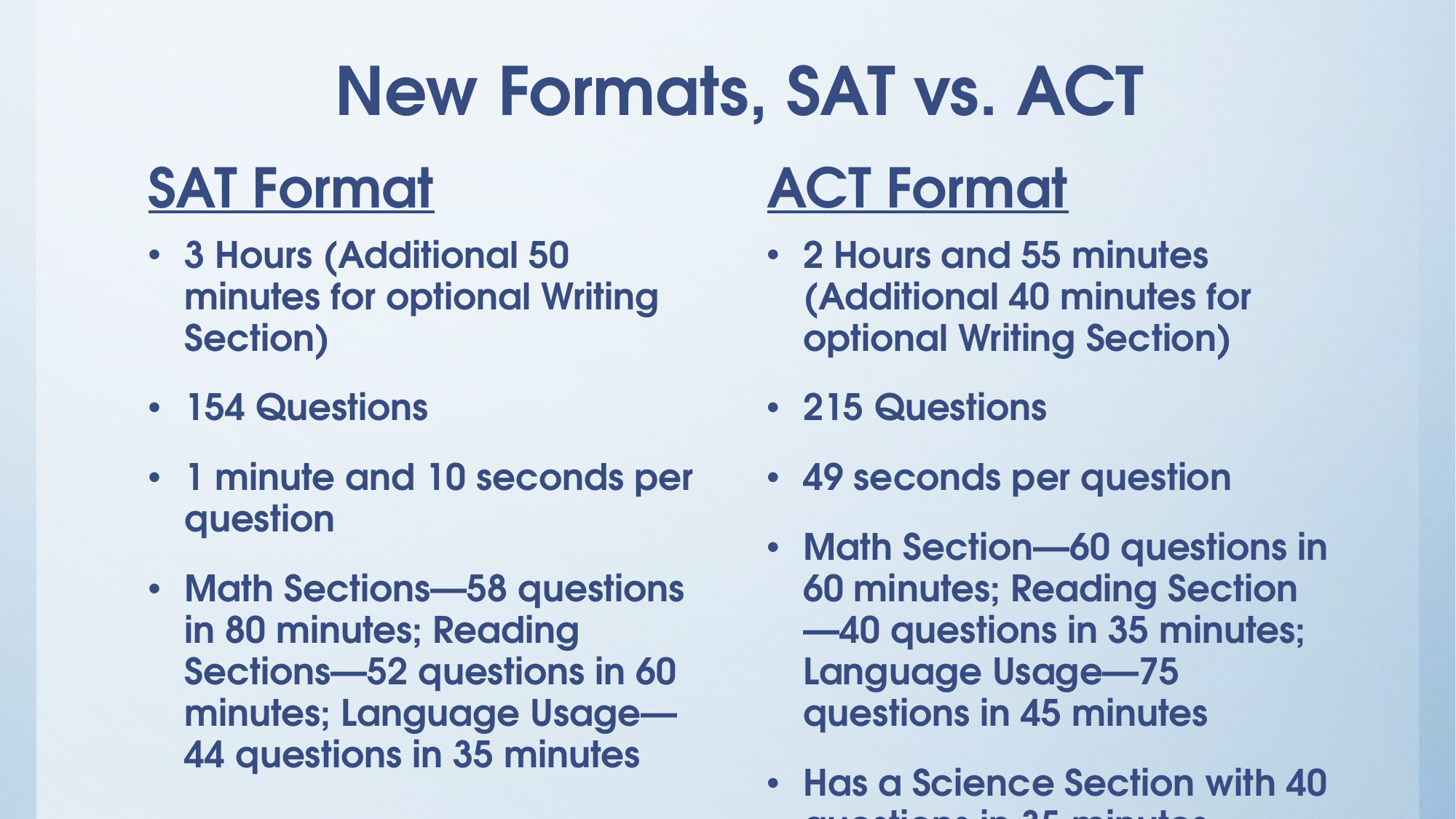

# New Formats, SAT vs. ACT
SAT Format
ACT Format
3 Hours (Additional 50 minutes for optional Writing Section)
154 Questions
1 minute and 10 seconds per question
Math Sections—58 questions in 80 minutes; Reading Sections—52 questions in 60 minutes; Language Usage—44 questions in 35 minutes
2 Hours and 55 minutes (Additional 40 minutes for optional Writing Section)
215 Questions
49 seconds per question
Math Section—60 questions in 60 minutes; Reading Section—40 questions in 35 minutes; Language Usage—75 questions in 45 minutes
Has a Science Section with 40 questions in 35 minutes (Technical Reading and applied math)